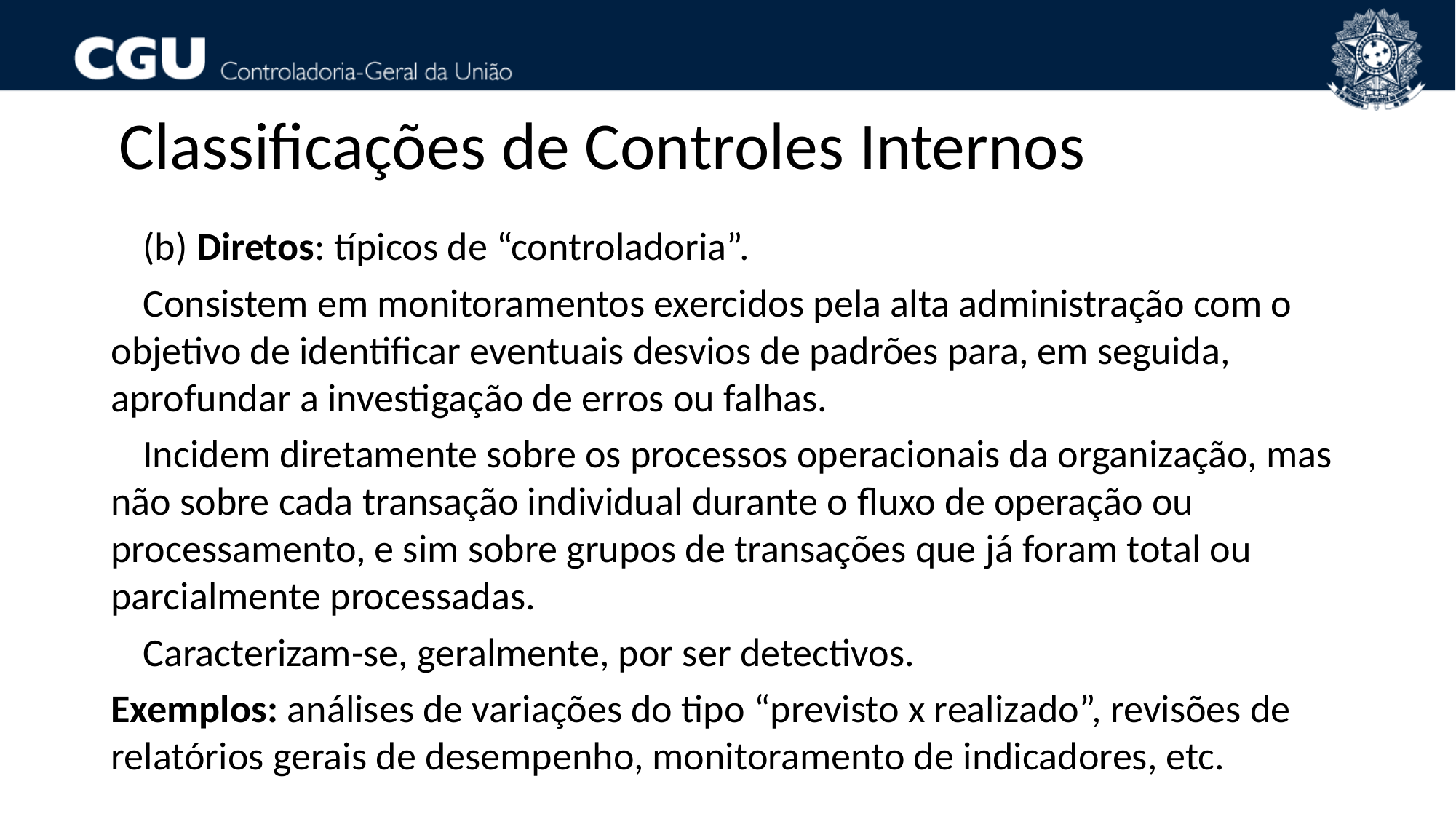

# Classificações de Controles Internos
(b) Diretos: típicos de “controladoria”.
Consistem em monitoramentos exercidos pela alta administração com o objetivo de identificar eventuais desvios de padrões para, em seguida, aprofundar a investigação de erros ou falhas.
Incidem diretamente sobre os processos operacionais da organização, mas não sobre cada transação individual durante o ﬂuxo de operação ou processamento, e sim sobre grupos de transações que já foram total ou parcialmente processadas.
Caracterizam-se, geralmente, por ser detectivos.
Exemplos: análises de variações do tipo “previsto x realizado”, revisões de relatórios gerais de desempenho, monitoramento de indicadores, etc.